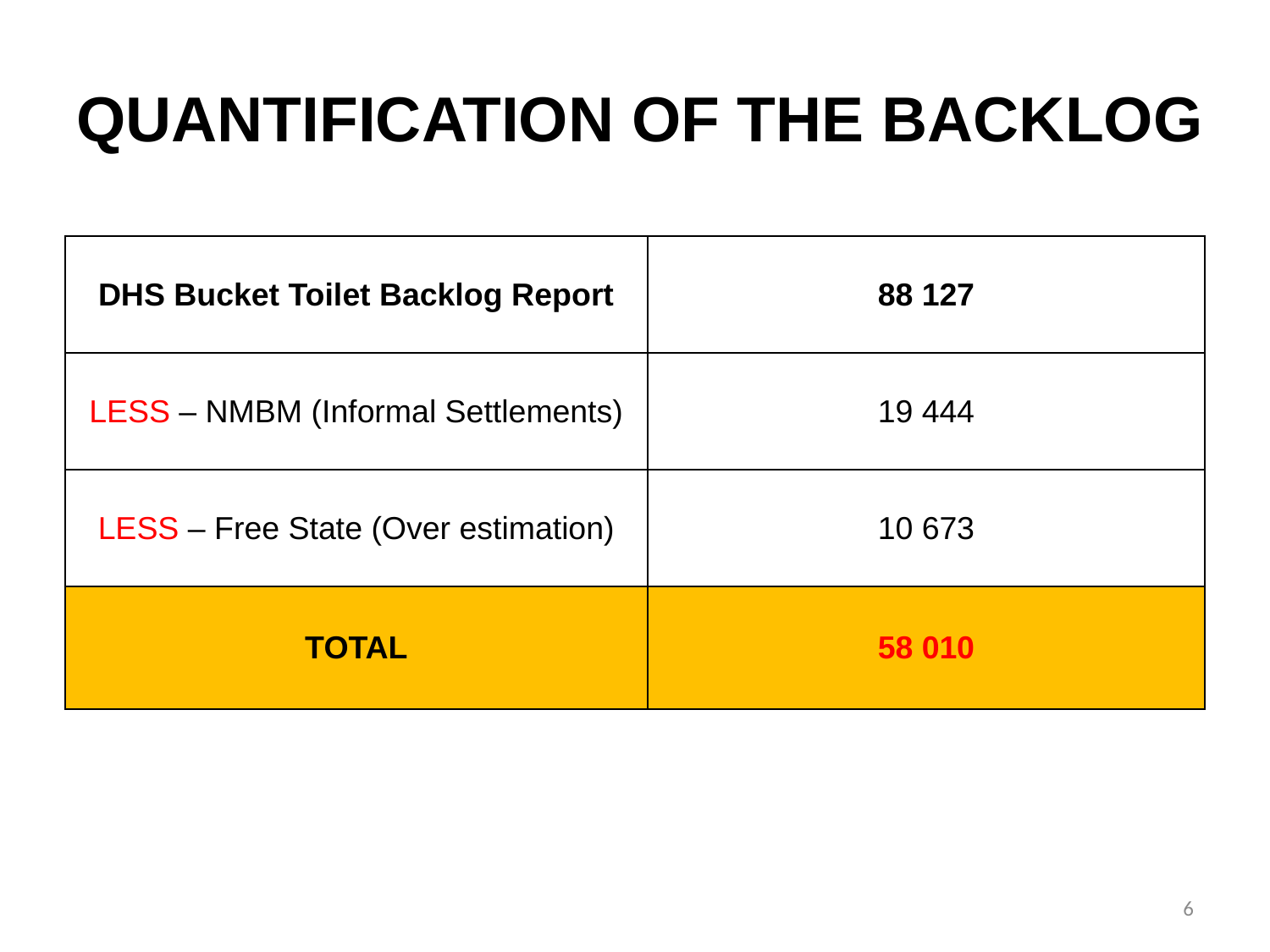

# QUANTIFICATION OF THE BACKLOG
| DHS Bucket Toilet Backlog Report | 88 127 |
| --- | --- |
| LESS – NMBM (Informal Settlements) | 19 444 |
| LESS – Free State (Over estimation) | 10 673 |
| TOTAL | 58 010 |
6